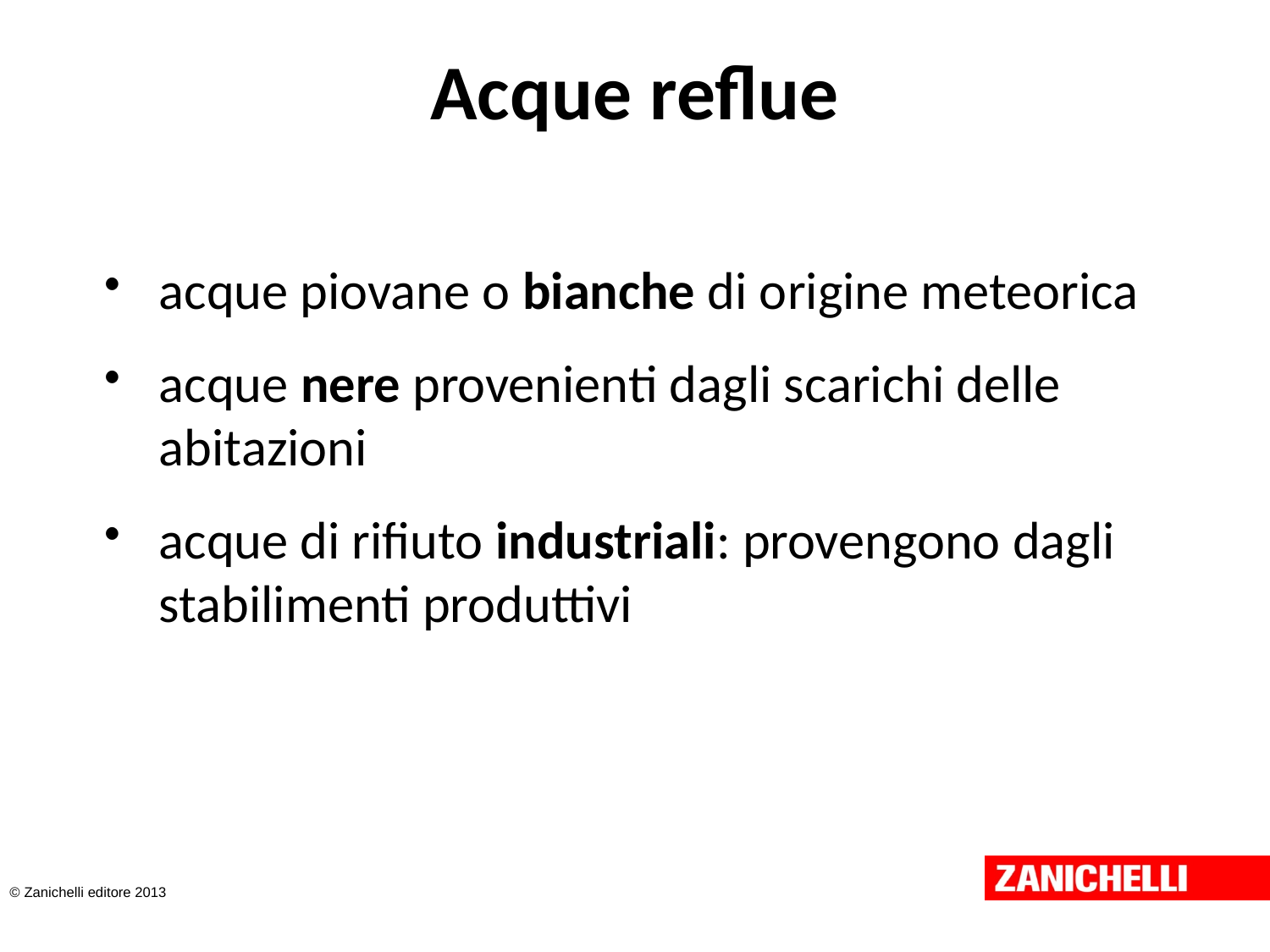

# Acque reflue
acque piovane o bianche di origine meteorica
acque nere provenienti dagli scarichi delle abitazioni
acque di rifiuto industriali: provengono dagli stabilimenti produttivi